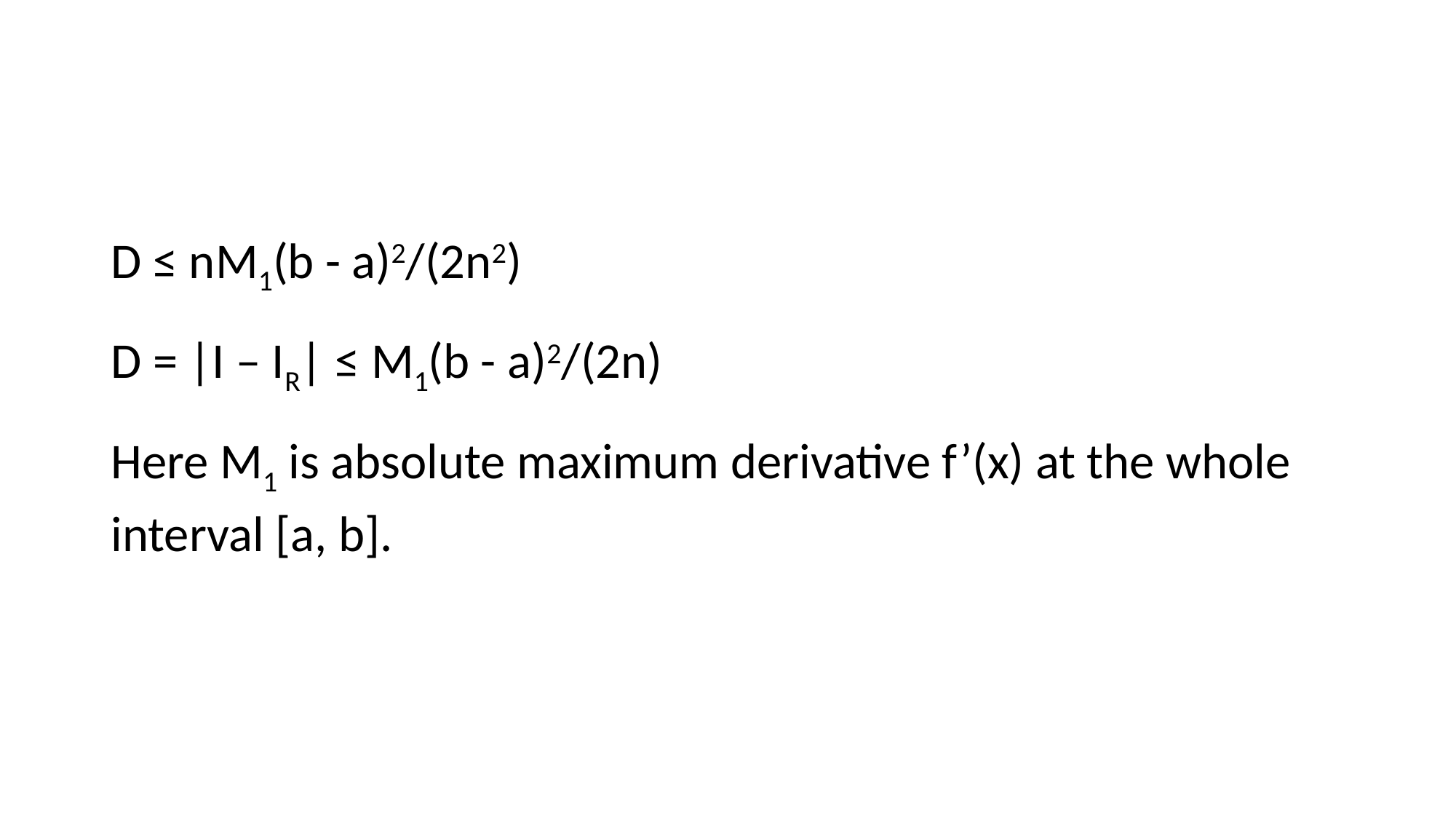

#
D ≤ nM1(b - a)2/(2n2)
D = |I – IR| ≤ M1(b - a)2/(2n)
Here M1 is absolute maximum derivative f’(x) at the whole interval [a, b].